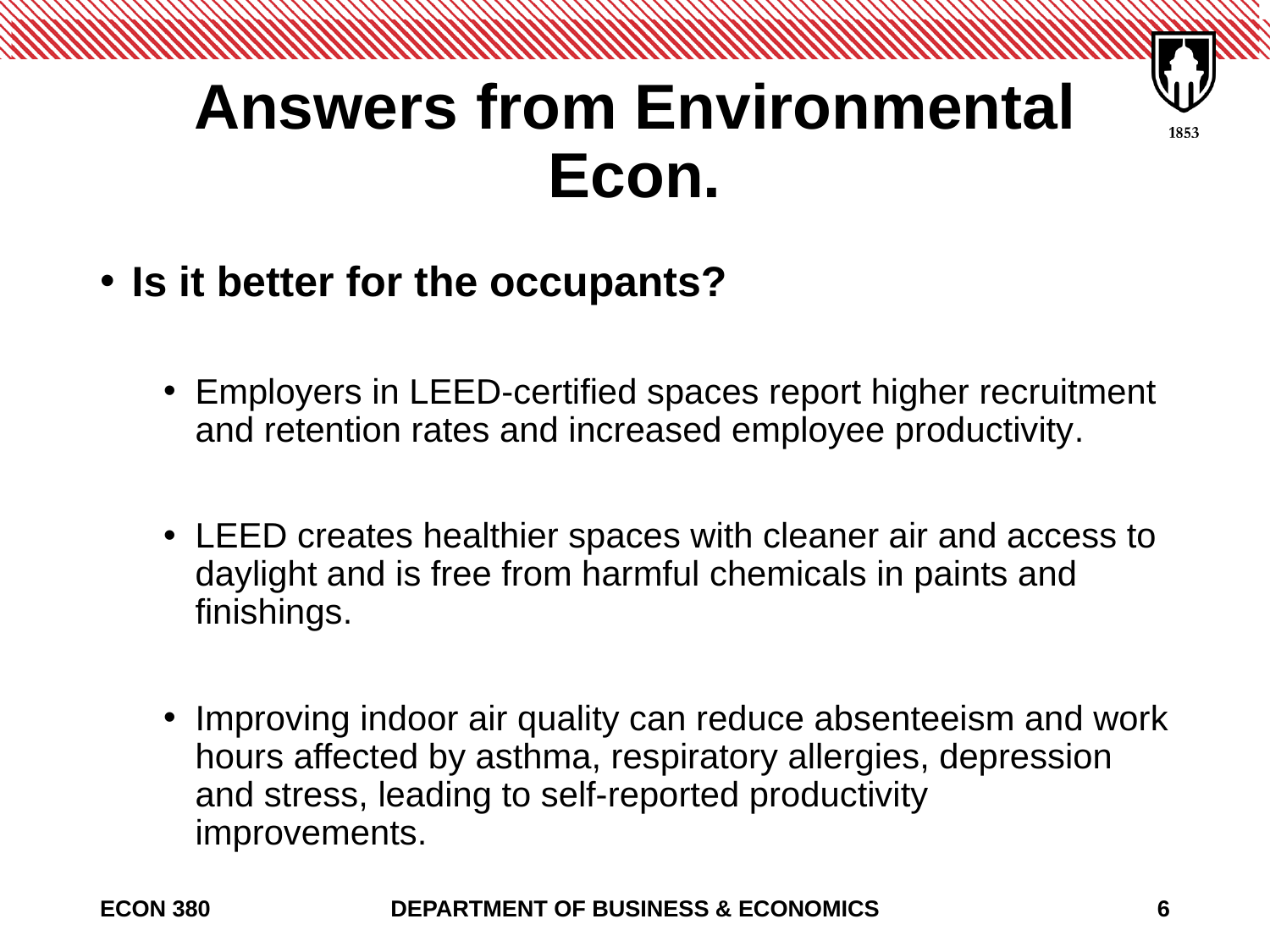

# Answers from Environmental Econ.
Is it better for the occupants?

Employers in LEED-certified spaces report higher recruitment and retention rates and increased employee productivity.

LEED creates healthier spaces with cleaner air and access to daylight and is free from harmful chemicals in paints and finishings.

Improving indoor air quality can reduce absenteeism and work hours affected by asthma, respiratory allergies, depression and stress, leading to self-reported productivity improvements.
ECON 380
DEPARTMENT OF BUSINESS & ECONOMICS
6